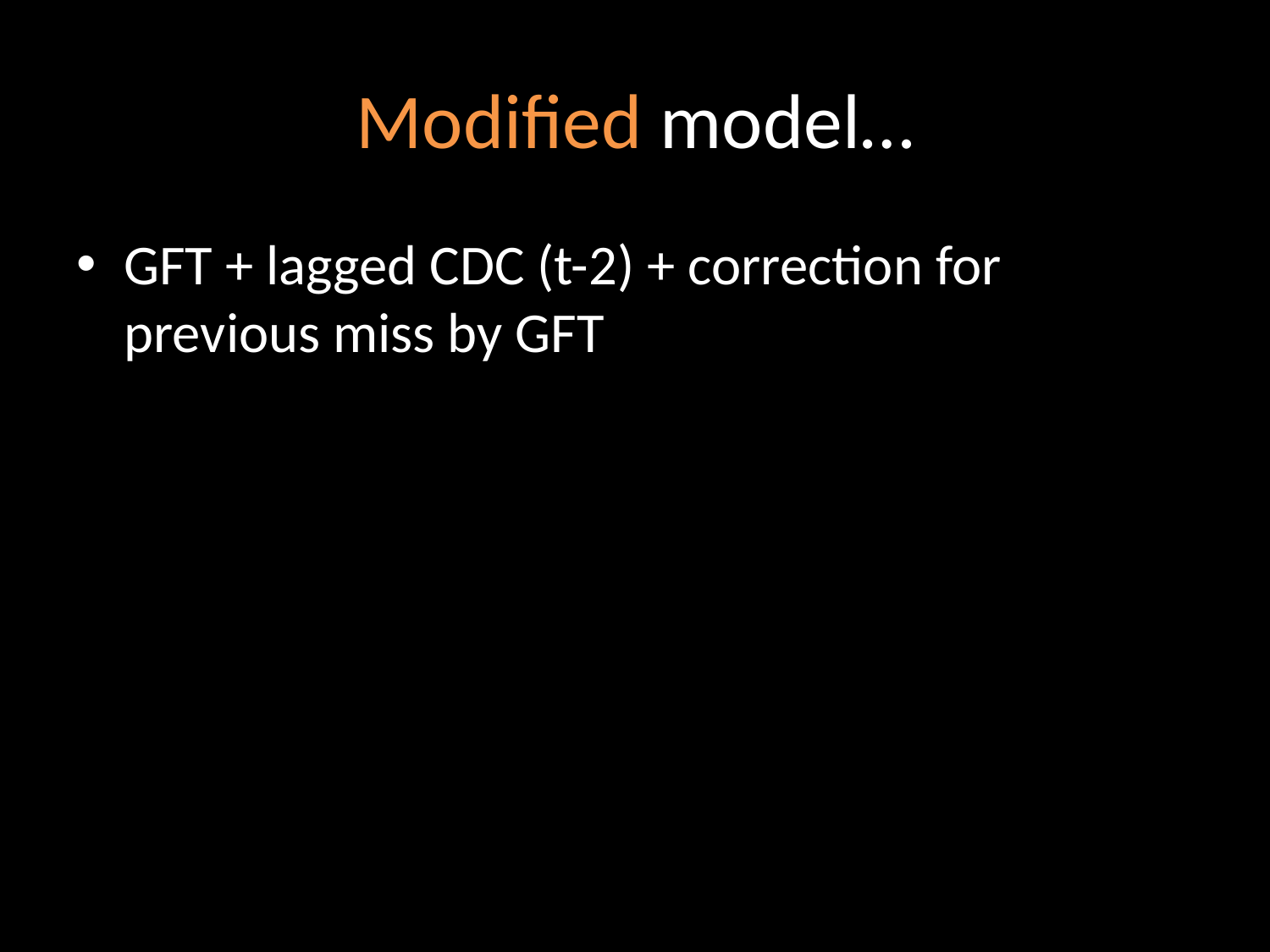

# Modified model…
GFT + lagged CDC (t-2) + correction for previous miss by GFT